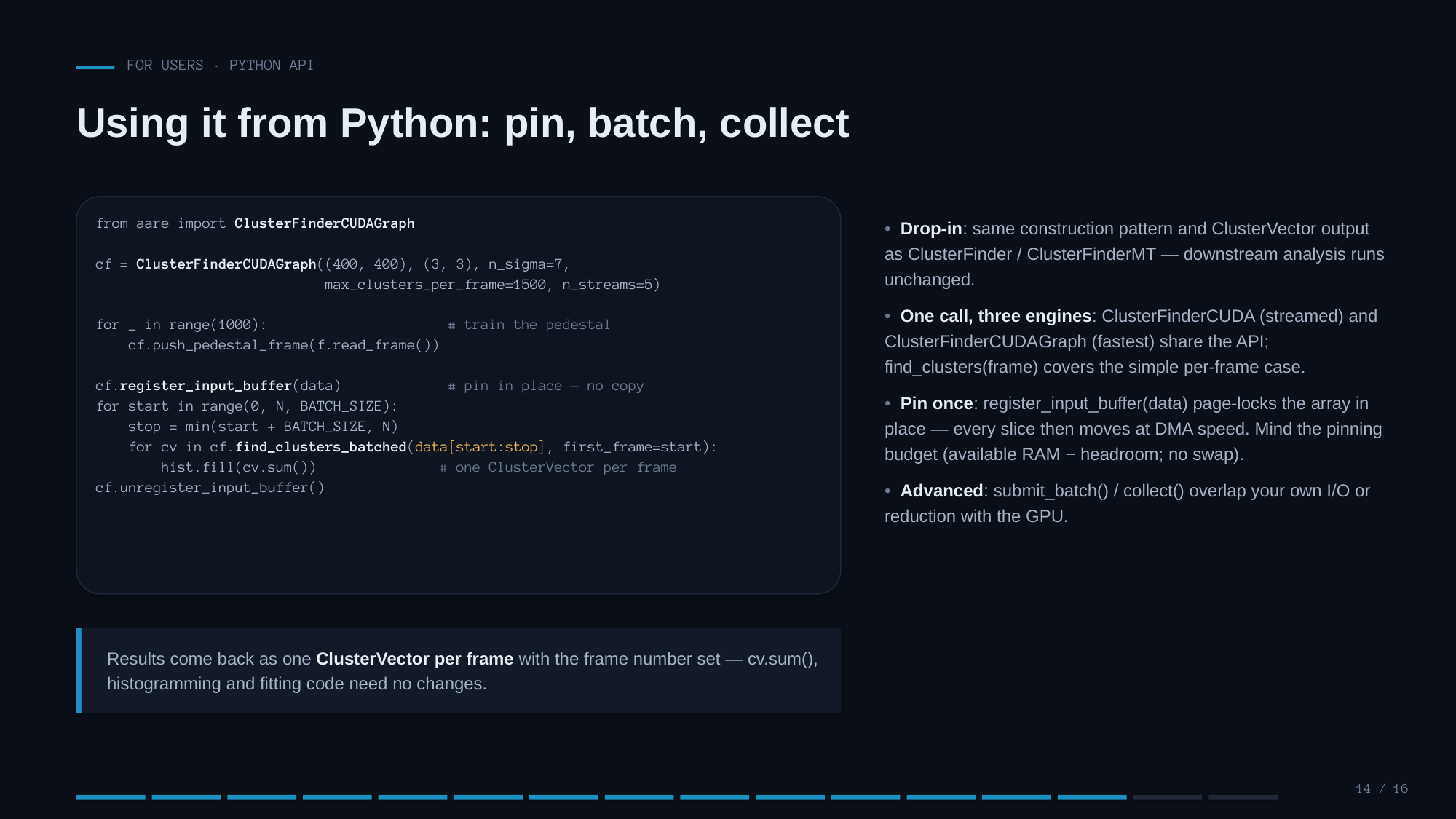

FOR USERS · PYTHON API

Using it from Python: pin, batch, collect

from aare import ClusterFinderCUDAGraph

cf = ClusterFinderCUDAGraph((400, 400), (3, 3), n_sigma=7,
                            max_clusters_per_frame=1500, n_streams=5)

for _ in range(1000):                      # train the pedestal
    cf.push_pedestal_frame(f.read_frame())

cf.register_input_buffer(data)             # pin in place — no copy
for start in range(0, N, BATCH_SIZE):
    stop = min(start + BATCH_SIZE, N)
    for cv in cf.find_clusters_batched(data[start:stop], first_frame=start):
        hist.fill(cv.sum())               # one ClusterVector per frame
cf.unregister_input_buffer()
•  Drop-in: same construction pattern and ClusterVector output as ClusterFinder / ClusterFinderMT — downstream analysis runs unchanged.
•  One call, three engines: ClusterFinderCUDA (streamed) and ClusterFinderCUDAGraph (fastest) share the API; find_clusters(frame) covers the simple per-frame case.
•  Pin once: register_input_buffer(data) page-locks the array in place — every slice then moves at DMA speed. Mind the pinning budget (available RAM − headroom; no swap).
•  Advanced: submit_batch() / collect() overlap your own I/O or reduction with the GPU.

Results come back as one ClusterVector per frame with the frame number set — cv.sum(), histogramming and fitting code need no changes.
14 / 16